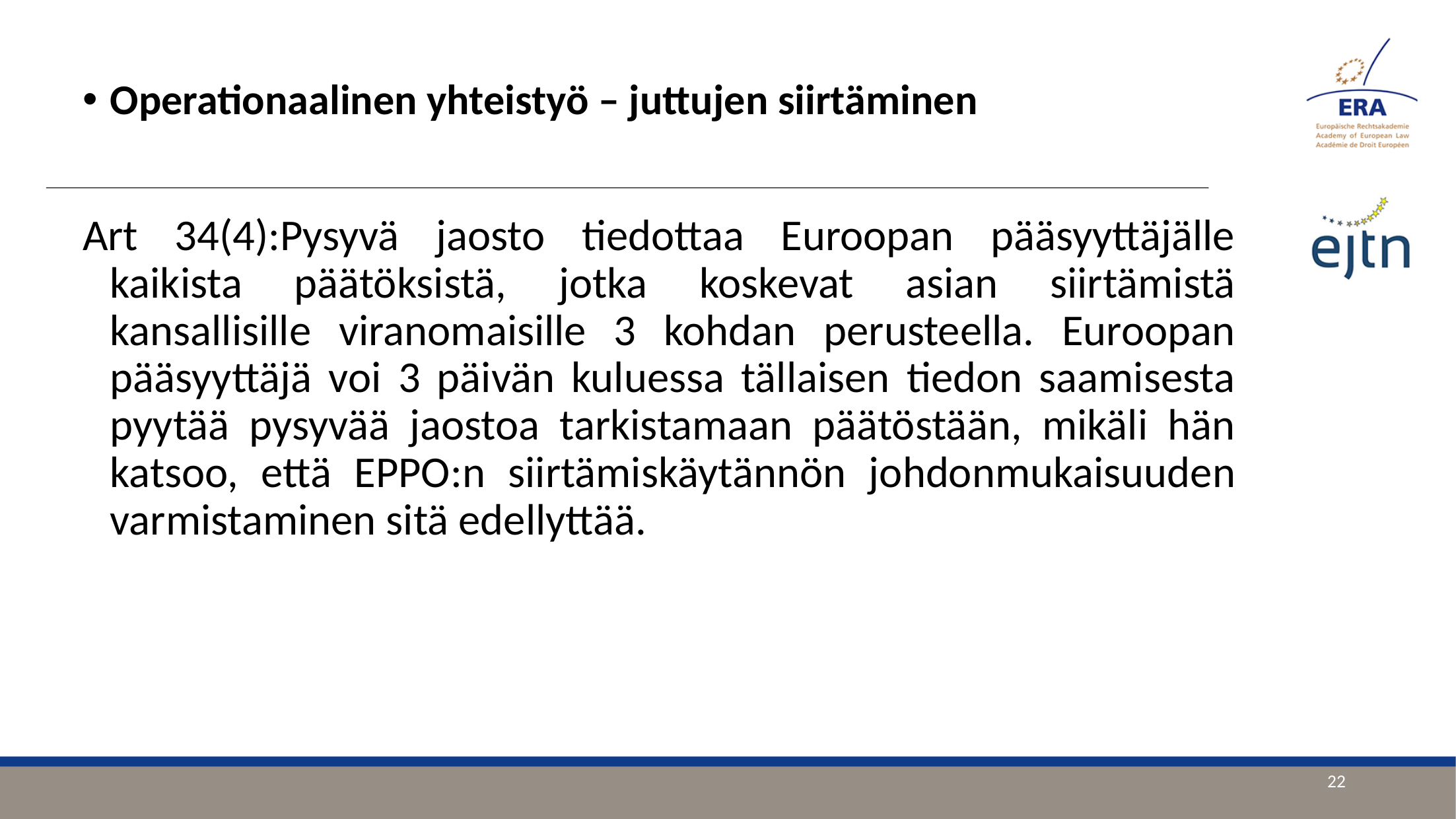

Operationaalinen yhteistyö – juttujen siirtäminen
Art 34(4):Pysyvä jaosto tiedottaa Euroopan pääsyyttäjälle kaikista päätöksistä, jotka koskevat asian siirtämistä kansallisille viranomaisille 3 kohdan perusteella. Euroopan pääsyyttäjä voi 3 päivän kuluessa tällaisen tiedon saamisesta pyytää pysyvää jaostoa tarkistamaan päätöstään, mikäli hän katsoo, että EPPO:n siirtämiskäytännön johdonmukaisuuden varmistaminen sitä edellyttää.
22